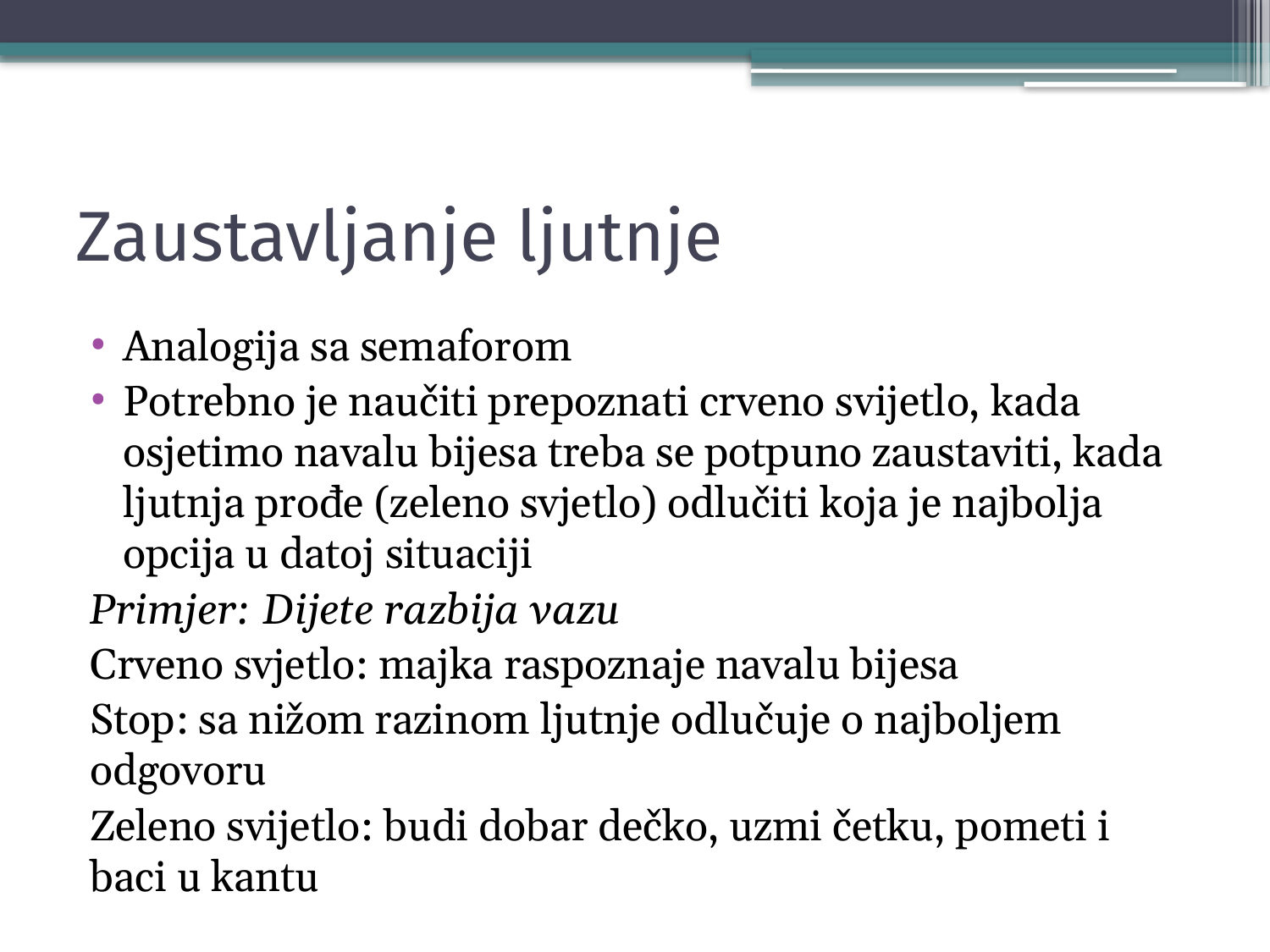

# Zaustavljanje ljutnje
Analogija sa semaforom
Potrebno je naučiti prepoznati crveno svijetlo, kada osjetimo navalu bijesa treba se potpuno zaustaviti, kada ljutnja prođe (zeleno svjetlo) odlučiti koja je najbolja opcija u datoj situaciji
Primjer: Dijete razbija vazu
Crveno svjetlo: majka raspoznaje navalu bijesa
Stop: sa nižom razinom ljutnje odlučuje o najboljem odgovoru
Zeleno svijetlo: budi dobar dečko, uzmi četku, pometi i baci u kantu